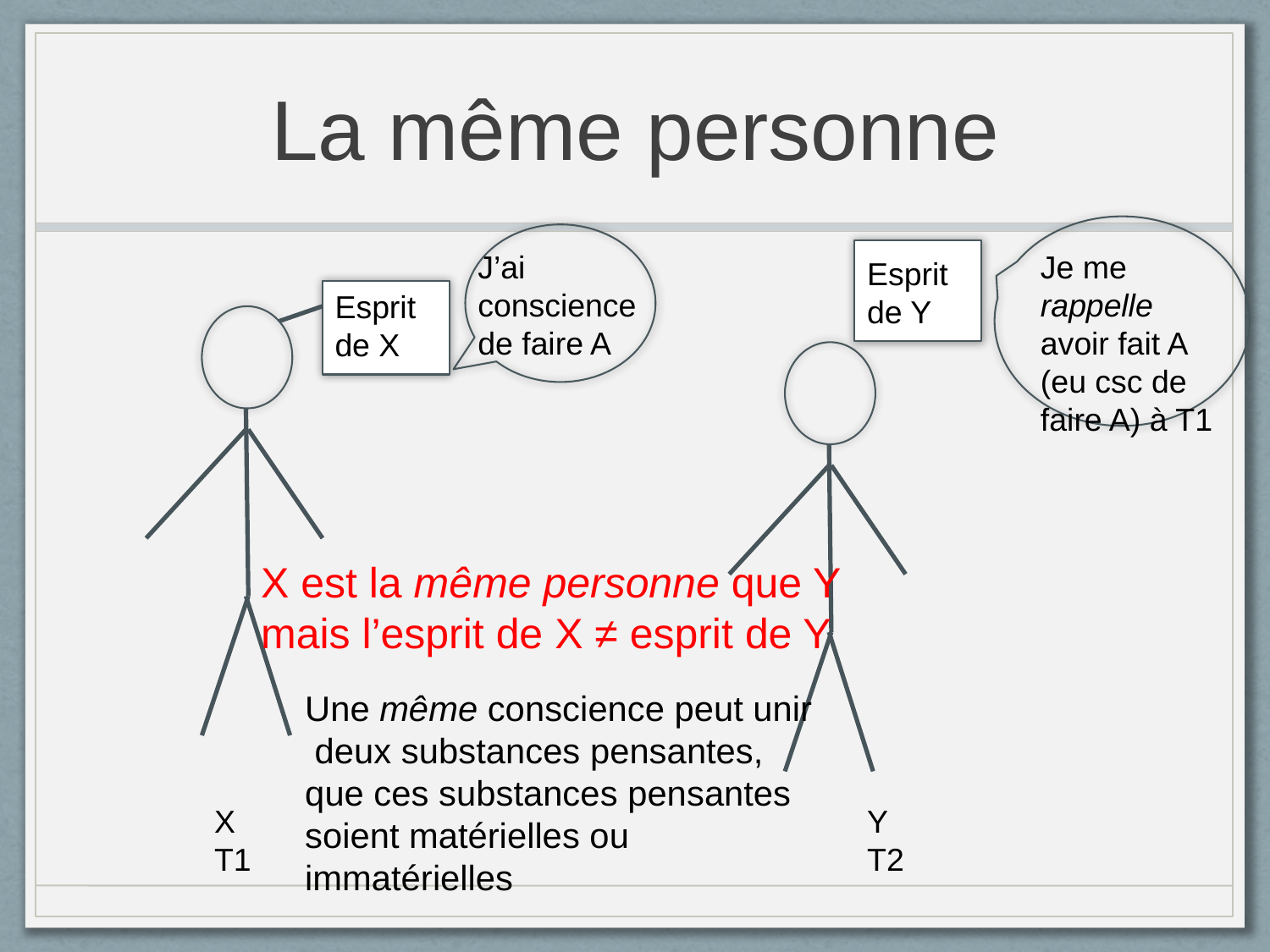

# La même personne

J’ai conscience
de faire A
Je me rappelle avoir fait A (eu csc de faire A) à T1
Esprit de Y

Esprit de X

X est la même personne que Y mais l’esprit de X ≠ esprit de Y
Une même conscience peut unir  deux substances pensantes, que ces substances pensantes soient matérielles ou immatérielles
X
T1
Y
T2